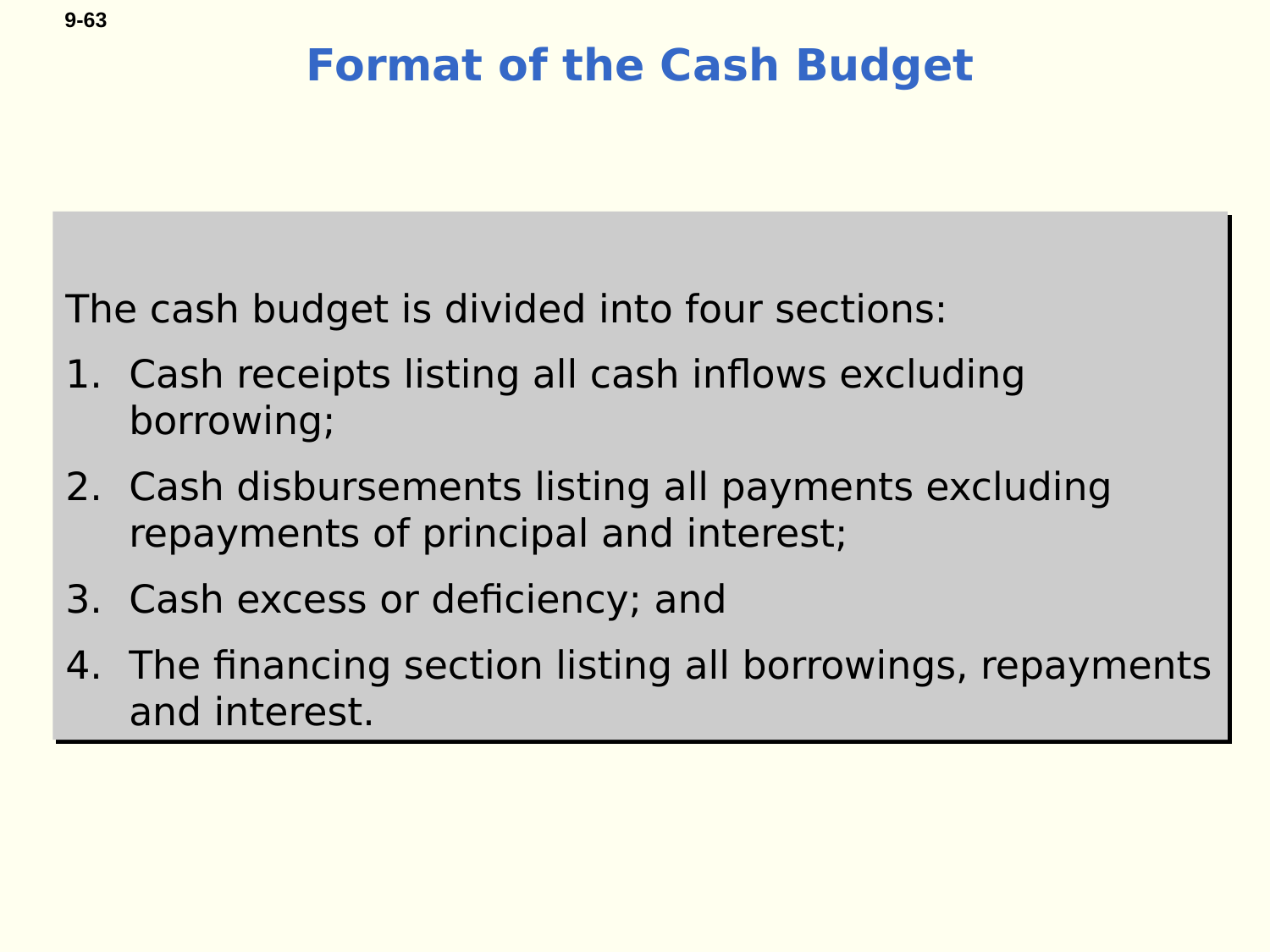

# Format of the Cash Budget

The cash budget is divided into four sections:
Cash receipts listing all cash inflows excluding borrowing;
Cash disbursements listing all payments excluding repayments of principal and interest;
Cash excess or deficiency; and
The financing section listing all borrowings, repayments and interest.